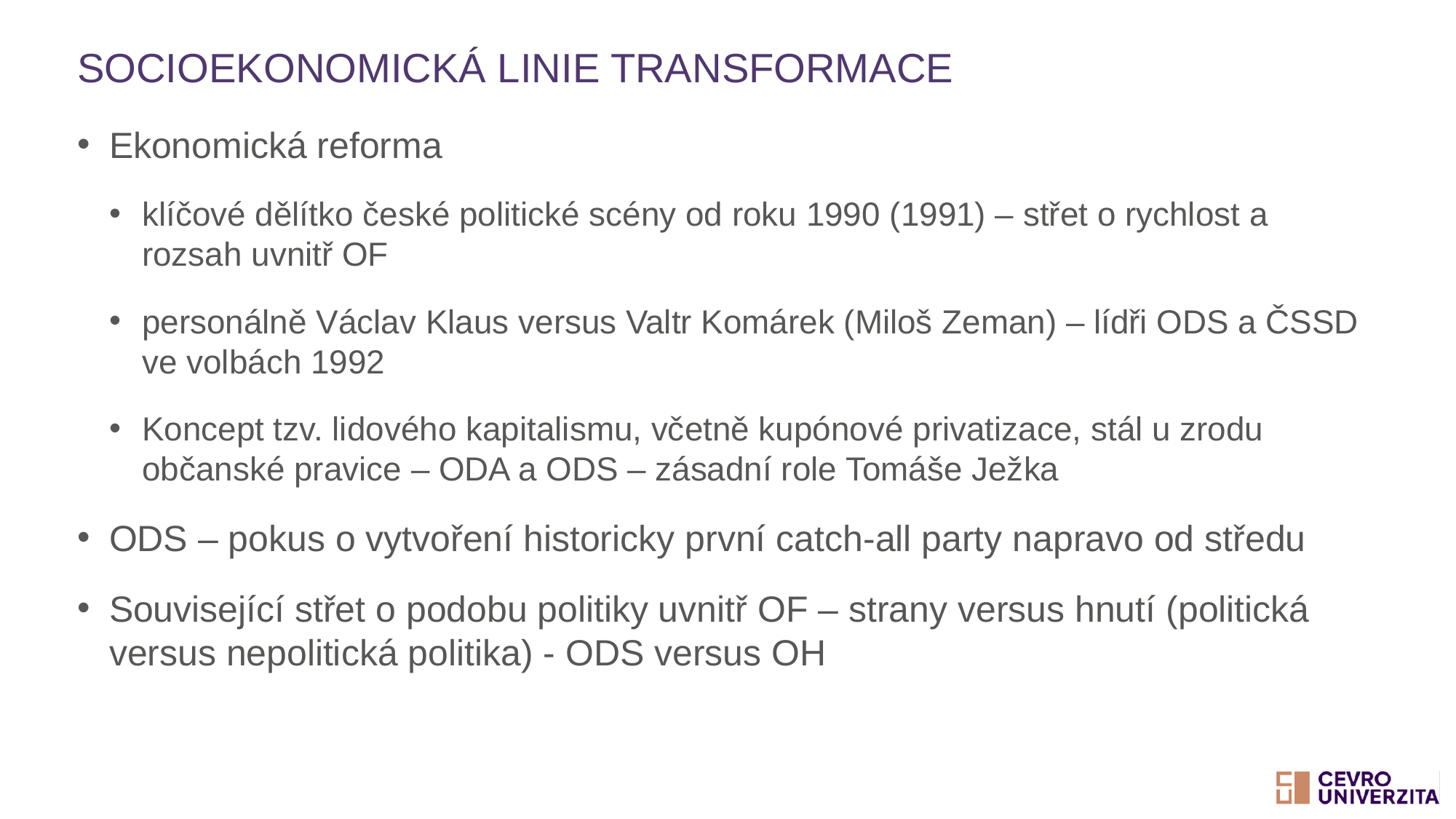

# Socioekonomická linie transformace
Ekonomická reforma
klíčové dělítko české politické scény od roku 1990 (1991) – střet o rychlost a rozsah uvnitř OF
personálně Václav Klaus versus Valtr Komárek (Miloš Zeman) – lídři ODS a ČSSD ve volbách 1992
Koncept tzv. lidového kapitalismu, včetně kupónové privatizace, stál u zrodu občanské pravice – ODA a ODS – zásadní role Tomáše Ježka
ODS – pokus o vytvoření historicky první catch-all party napravo od středu
Související střet o podobu politiky uvnitř OF – strany versus hnutí (politická versus nepolitická politika) - ODS versus OH